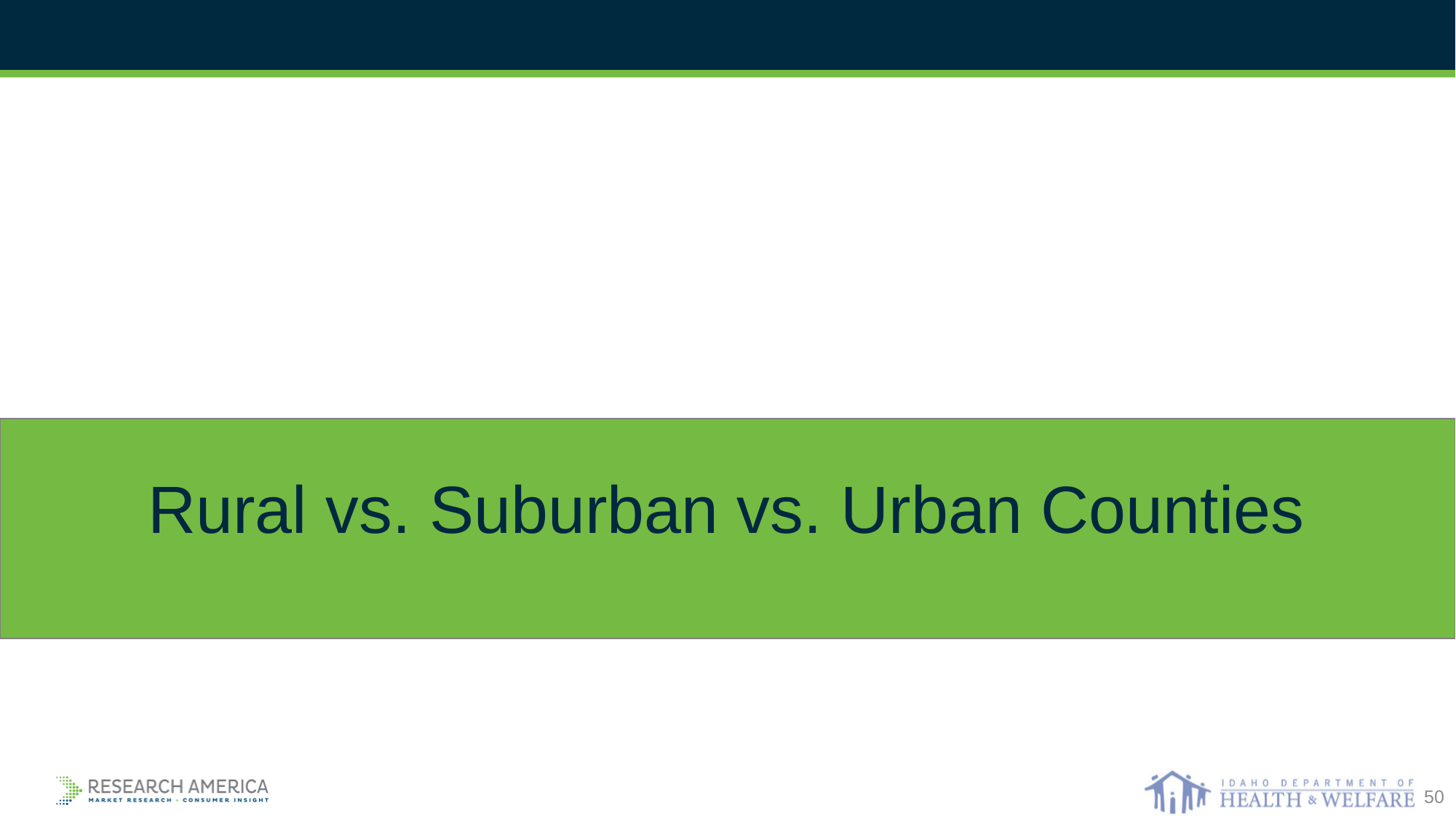

Rural vs. Suburban vs. Urban Counties
50